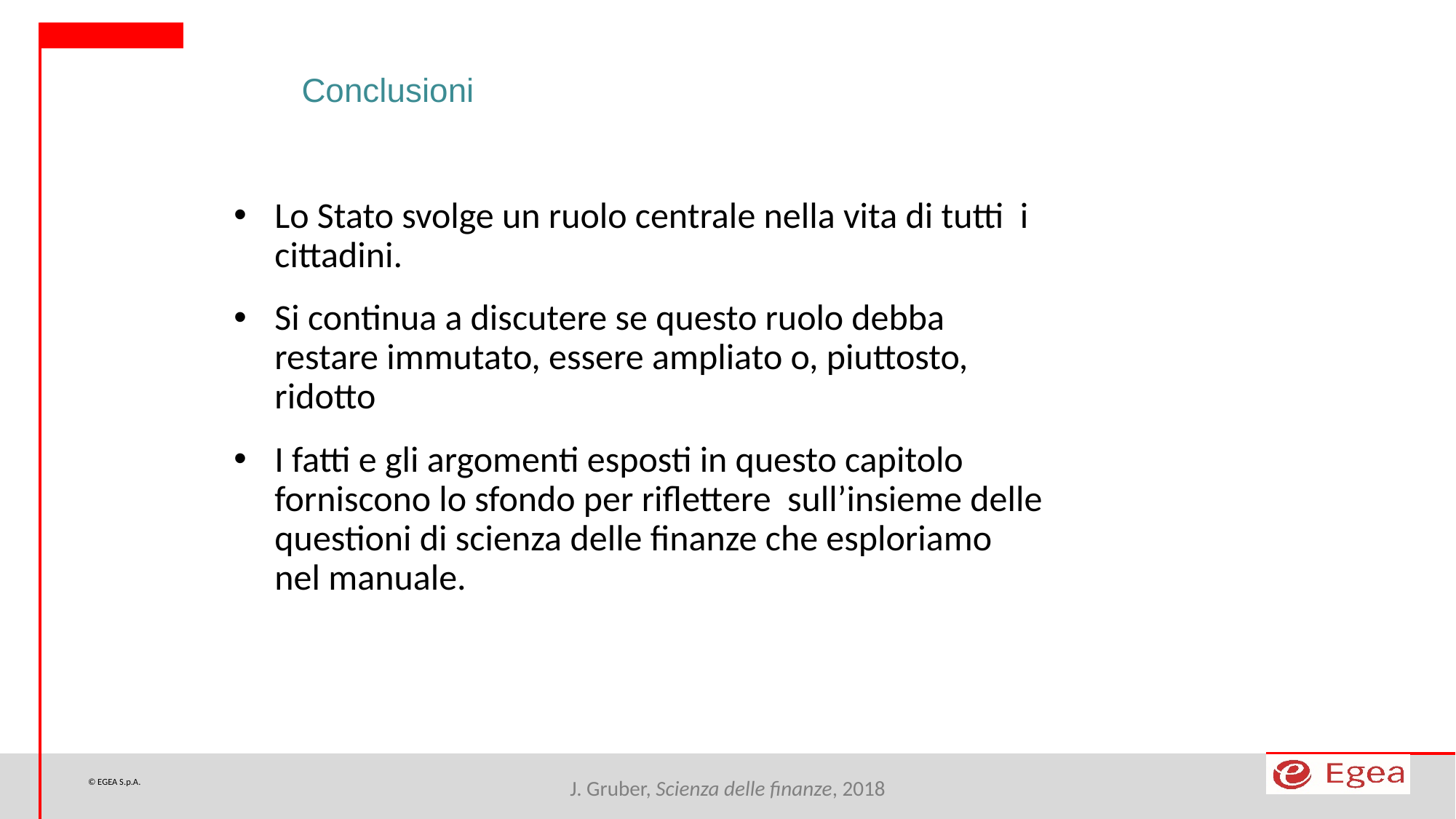

Conclusioni
Lo Stato svolge un ruolo centrale nella vita di tutti  i cittadini.
Si continua a discutere se questo ruolo debba restare immutato, essere ampliato o, piuttosto, ridotto
I fatti e gli argomenti esposti in questo capitolo forniscono lo sfondo per riflettere  sull’insieme delle questioni di scienza delle finanze che esploriamo nel manuale.